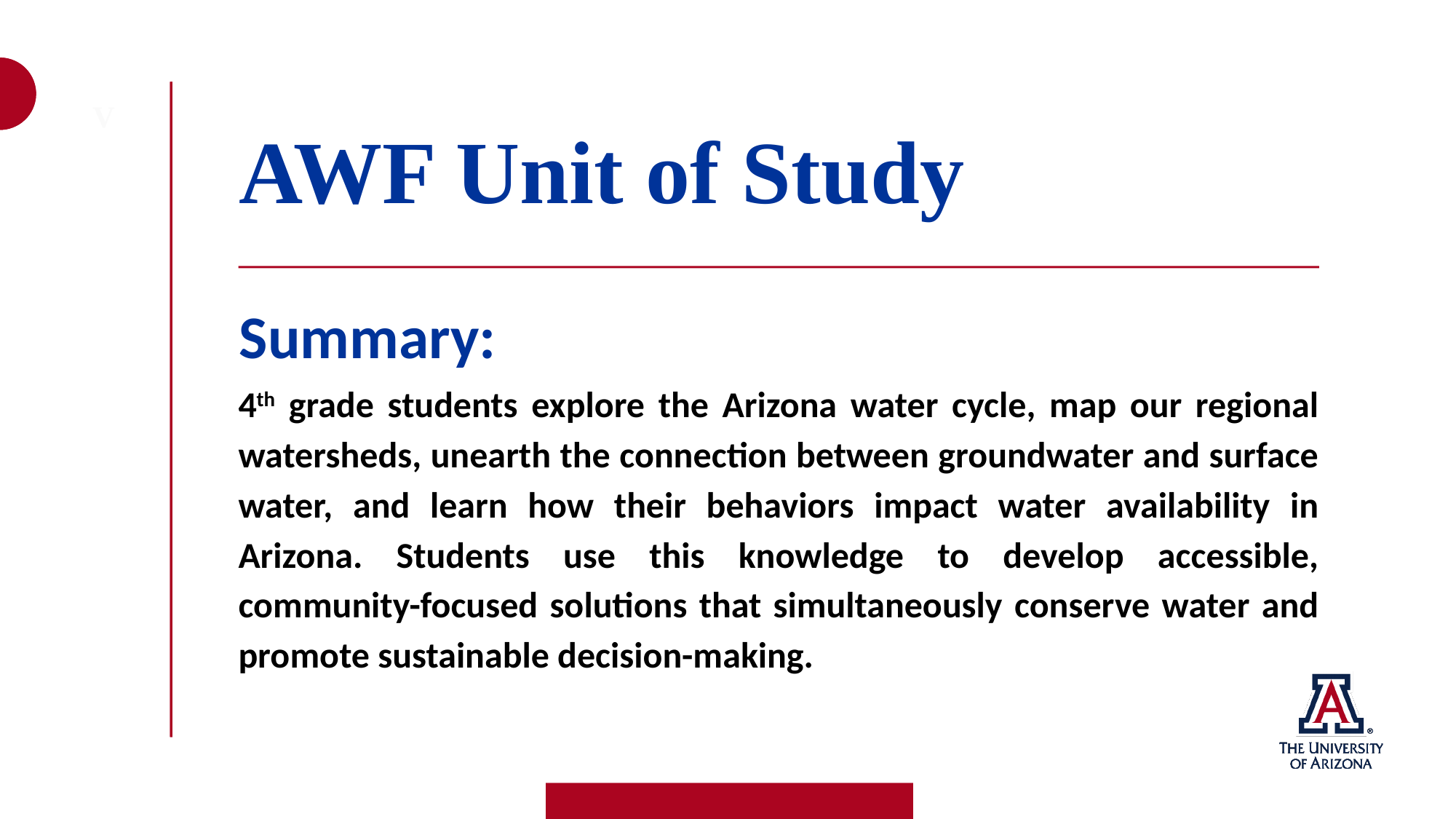

V
AWF Unit of Study

Summary:
4th grade students explore the Arizona water cycle, map our regional watersheds, unearth the connection between groundwater and surface water, and learn how their behaviors impact water availability in Arizona. Students use this knowledge to develop accessible, community-focused solutions that simultaneously conserve water and promote sustainable decision-making.